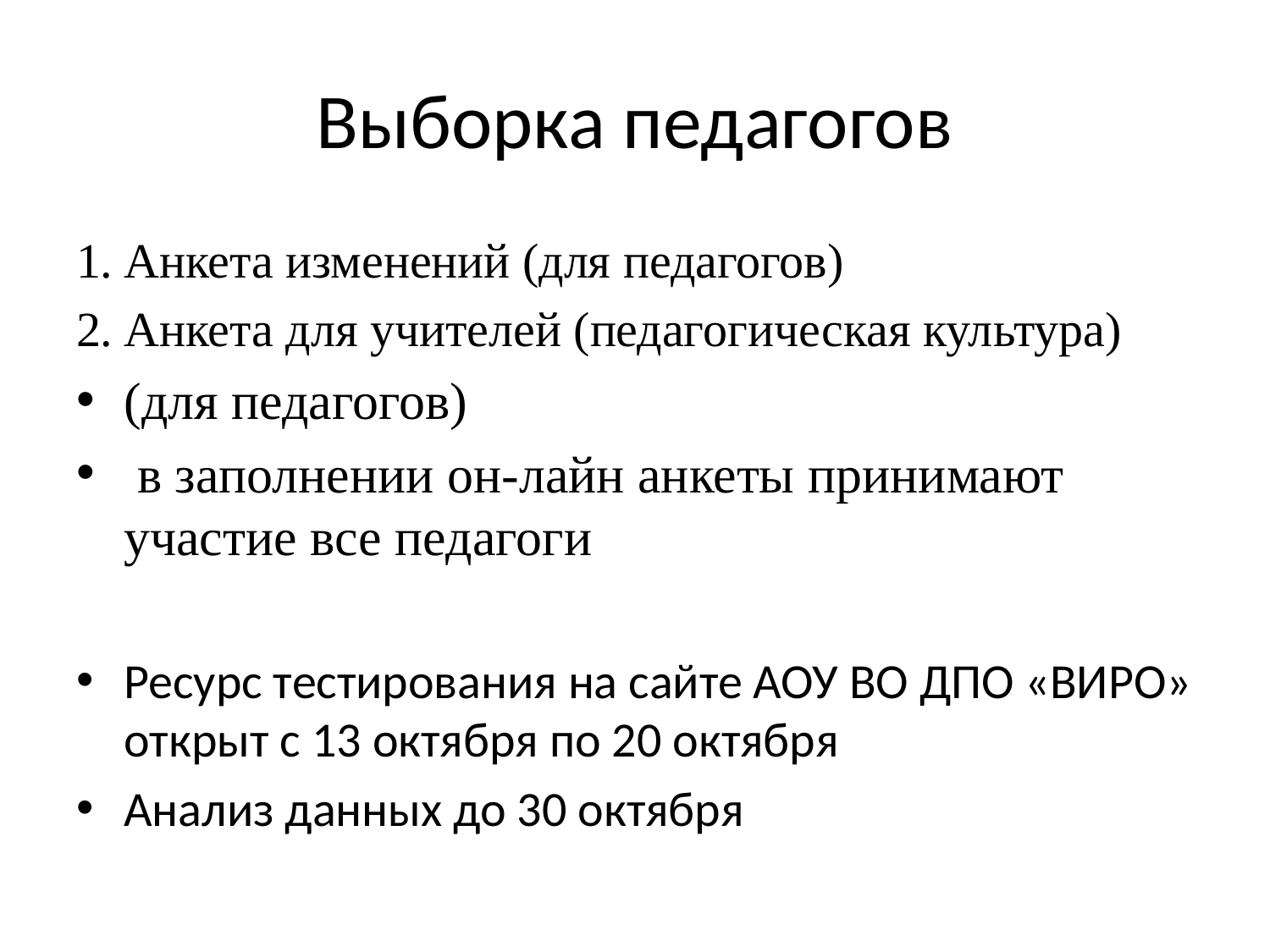

# Выборка педагогов
Анкета изменений (для педагогов)
Анкета для учителей (педагогическая культура)
(для педагогов)
 в заполнении он-лайн анкеты принимают участие все педагоги

Ресурс тестирования на сайте АОУ ВО ДПО «ВИРО» открыт с 13 октября по 20 октября
Анализ данных до 30 октября